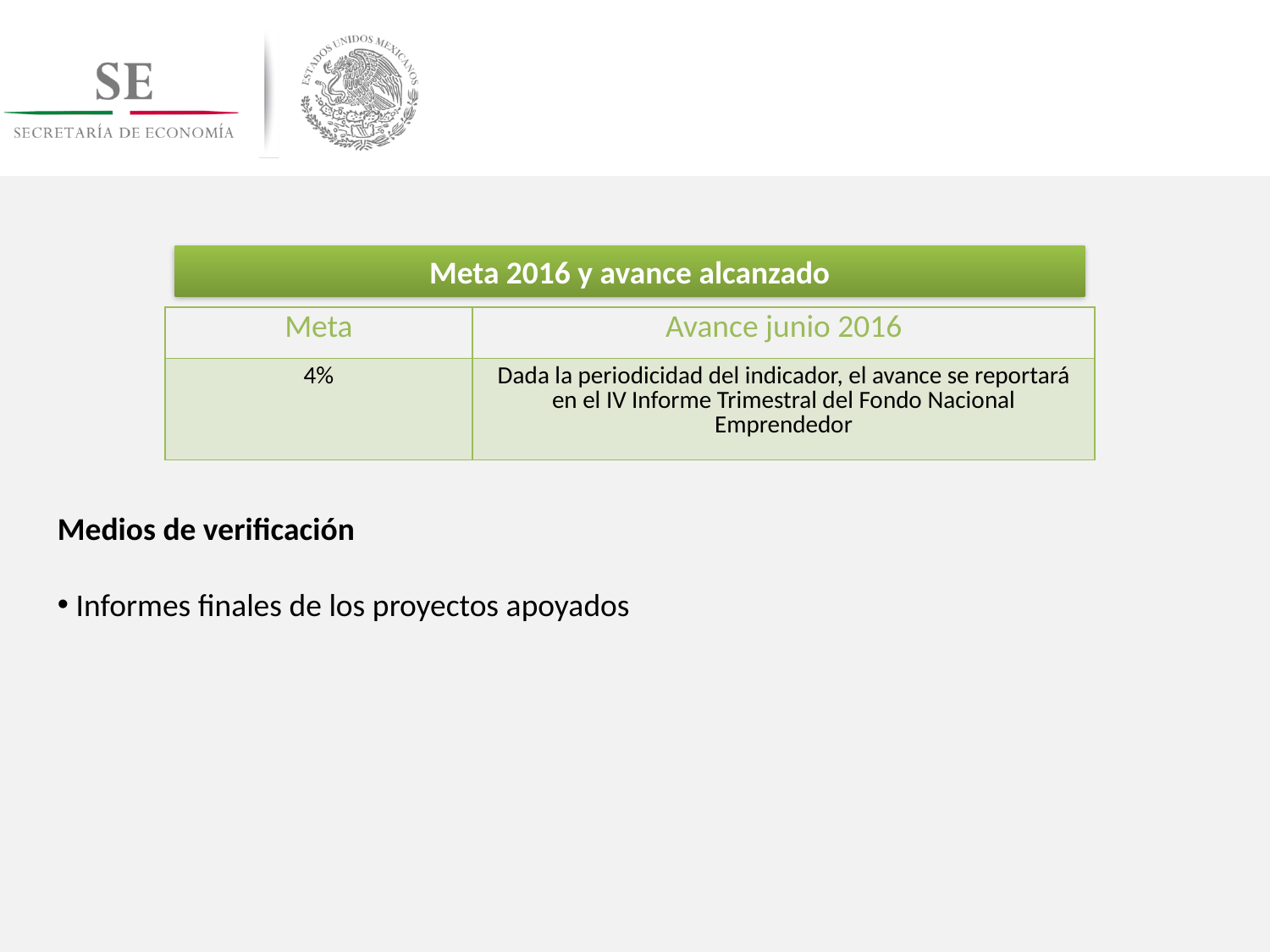

Meta 2016 y avance alcanzado
| Meta | Avance junio 2016 |
| --- | --- |
| 4% | Dada la periodicidad del indicador, el avance se reportará en el IV Informe Trimestral del Fondo Nacional Emprendedor |

Medios de verificación

 Informes finales de los proyectos apoyados